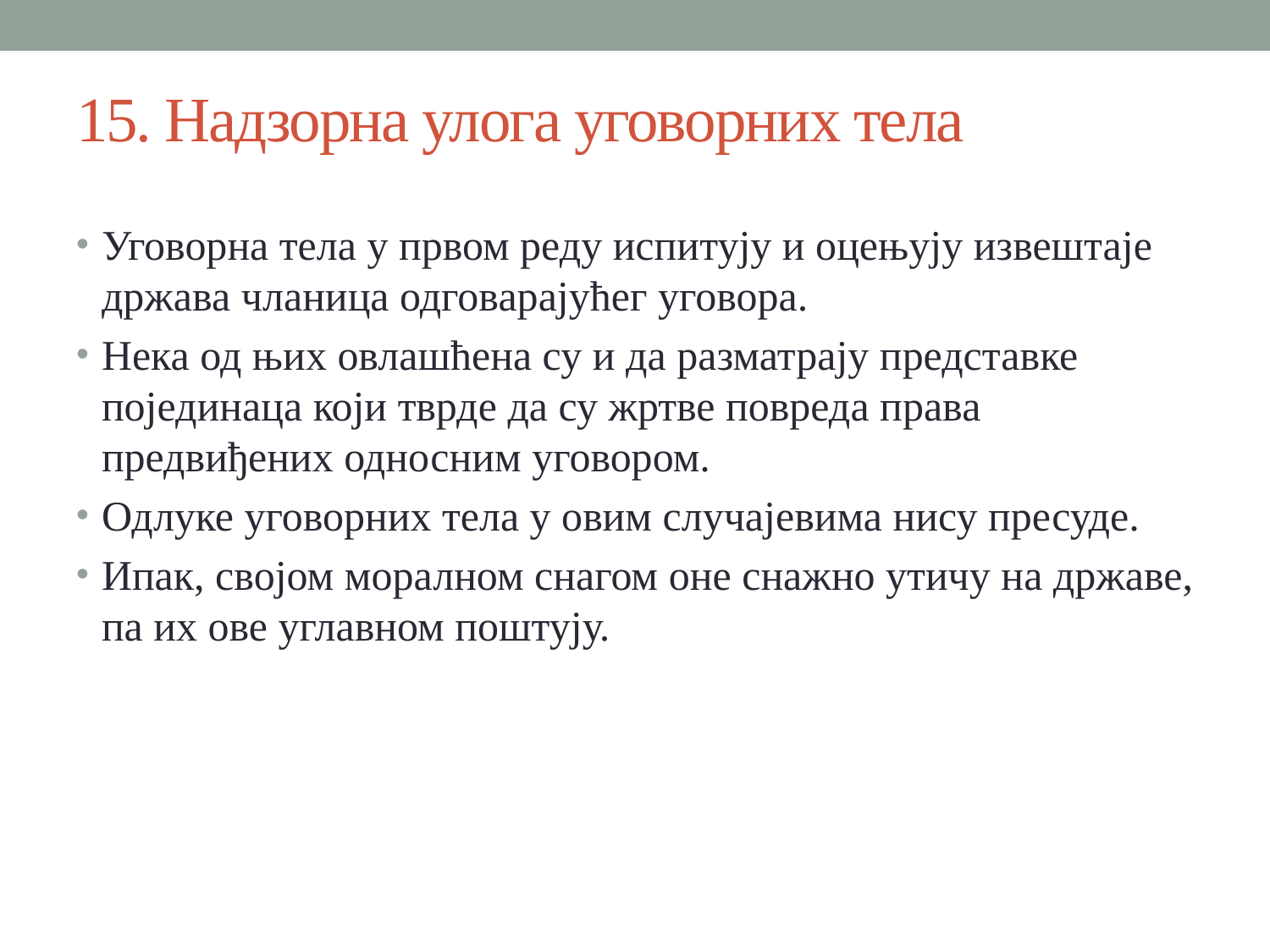

# 15. Надзорна улога уговорних тела
Уговорна тела у првом реду испитују и оцењују извештаје држава чланица одговарајућег уговора.
Нека од њих овлашћена су и да разматрају представке појединаца који тврде да су жртве повреда права предвиђених односним уговором.
Одлуке уговорних тела у овим случајевима нису пресуде.
Ипак, својом моралном снагом оне снажно утичу на државе, па их ове углавном поштују.